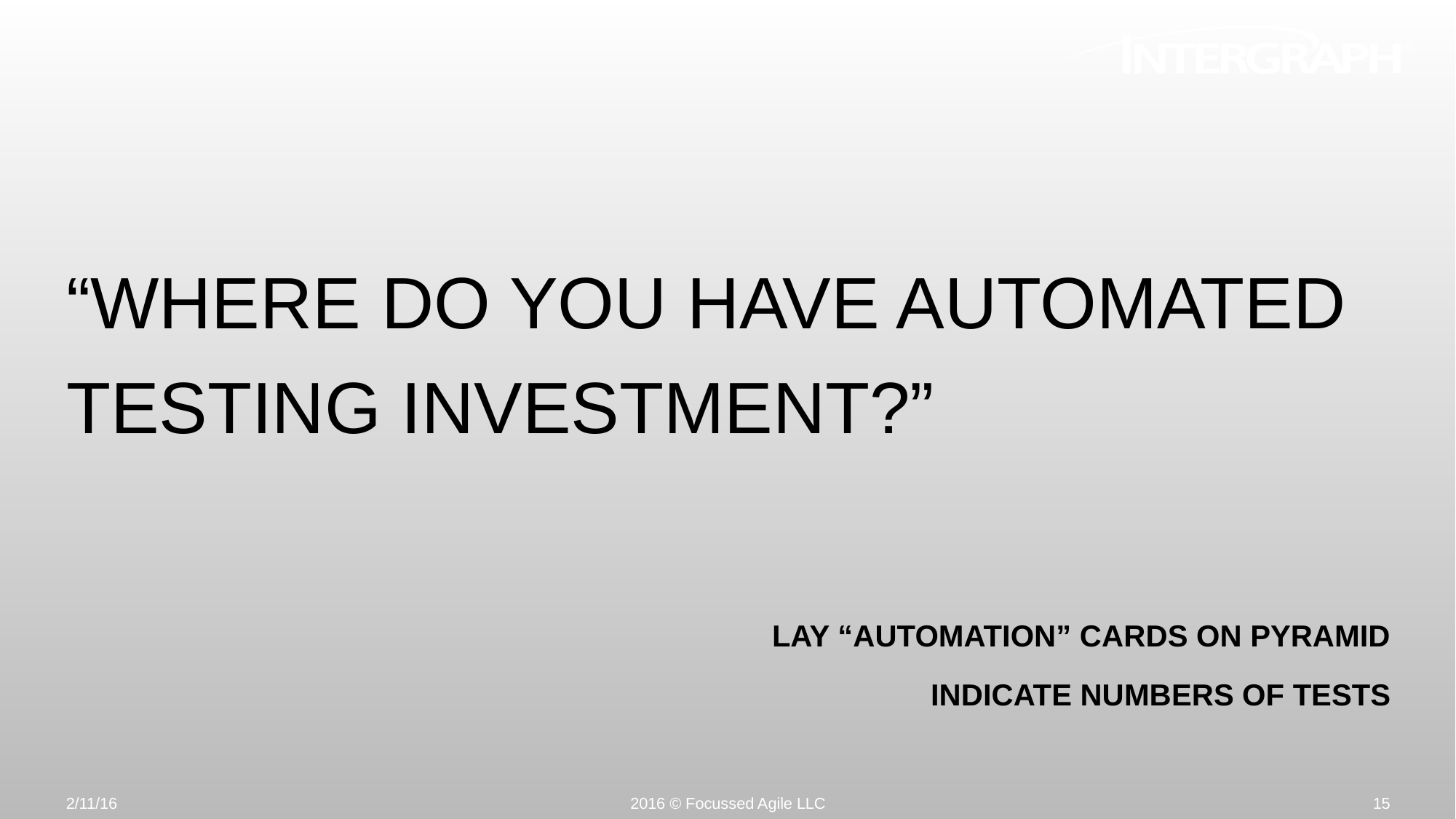

“Where do you have automated testing investment?”
Lay “automation” cards on pyramid
Indicate numbers of tests
2/11/16
2016 © Focussed Agile LLC
15